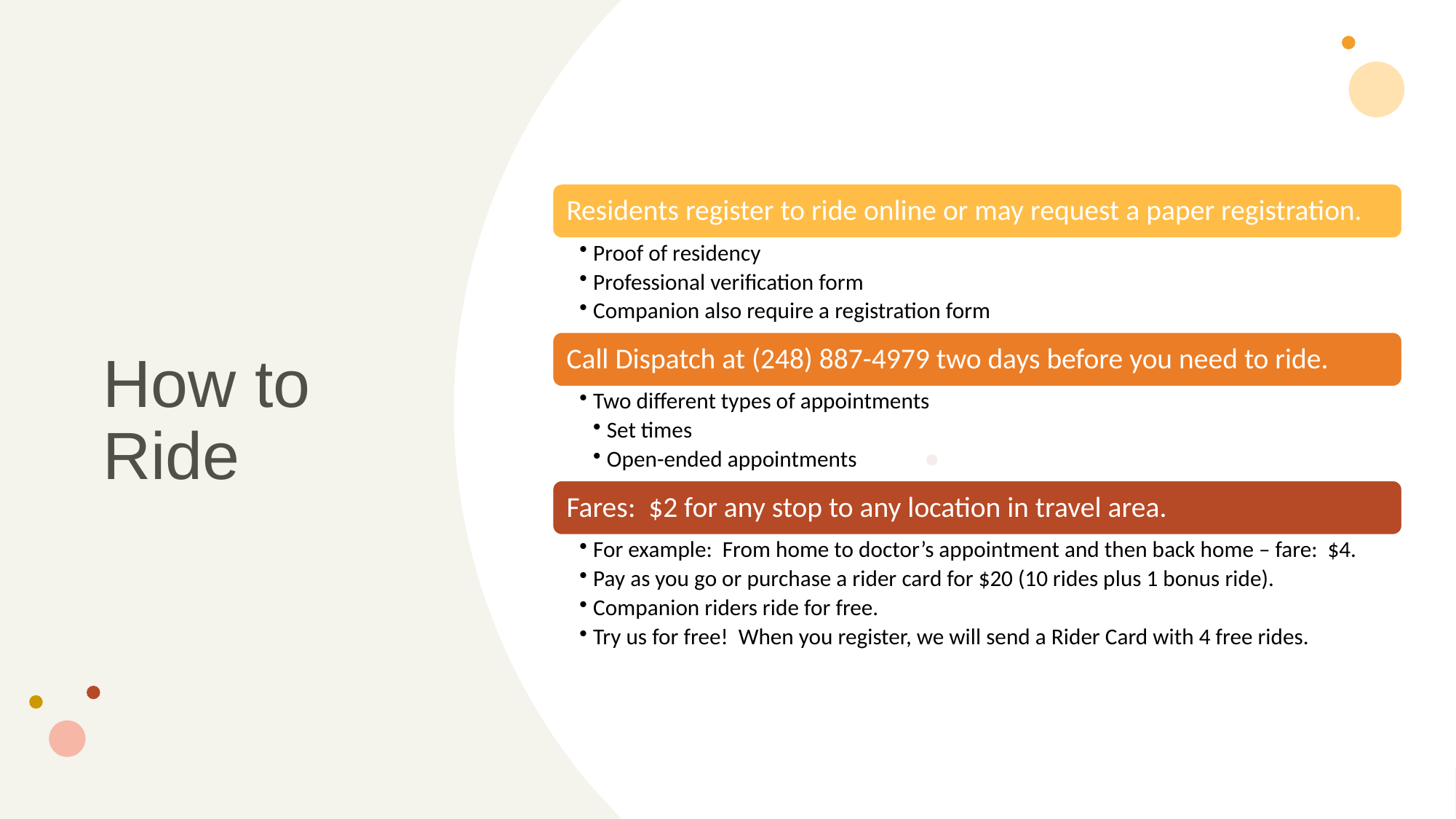

# How to Ride
Residents register to ride online or may request a paper registration.
Proof of residency
Professional verification form
Companion also require a registration form
Call Dispatch at (248) 887-4979 two days before you need to ride.
Two different types of appointments
Set times
Open-ended appointments
Fares:  $2 for any stop to any location in travel area.
For example:  From home to doctor’s appointment and then back home – fare:  $4.
Pay as you go or purchase a rider card for $20 (10 rides plus 1 bonus ride).
Companion riders ride for free.
Try us for free!  When you register, we will send a Rider Card with 4 free rides.